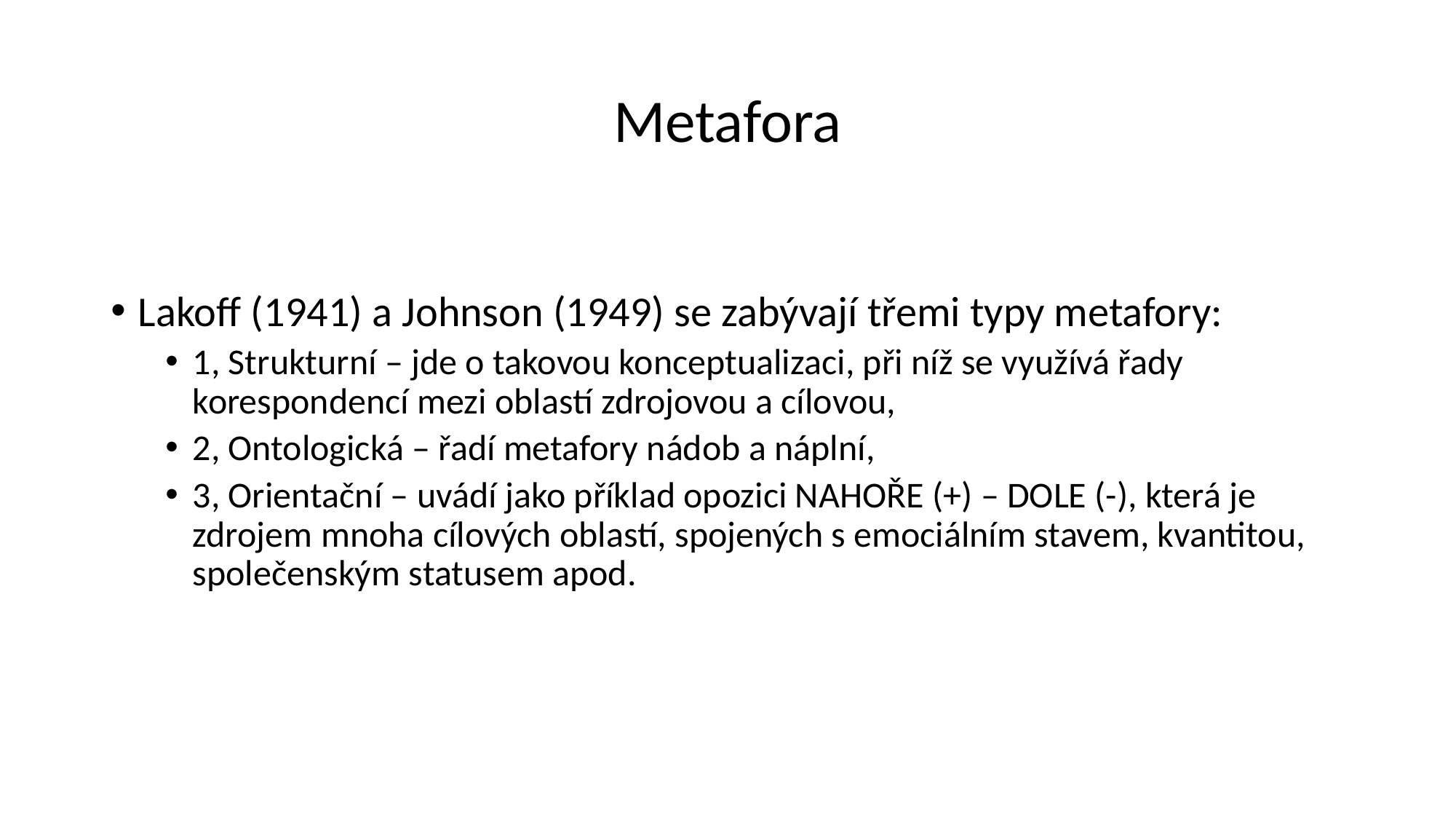

# Metafora

Lakoff (1941) a Johnson (1949) se zabývají třemi typy metafory:
1, Strukturní – jde o takovou konceptualizaci, při níž se využívá řady korespondencí mezi oblastí zdrojovou a cílovou,
2, Ontologická – řadí metafory nádob a náplní,
3, Orientační – uvádí jako příklad opozici NAHOŘE (+) – DOLE (-), která je zdrojem mnoha cílových oblastí, spojených s emociálním stavem, kvantitou, společenským statusem apod.